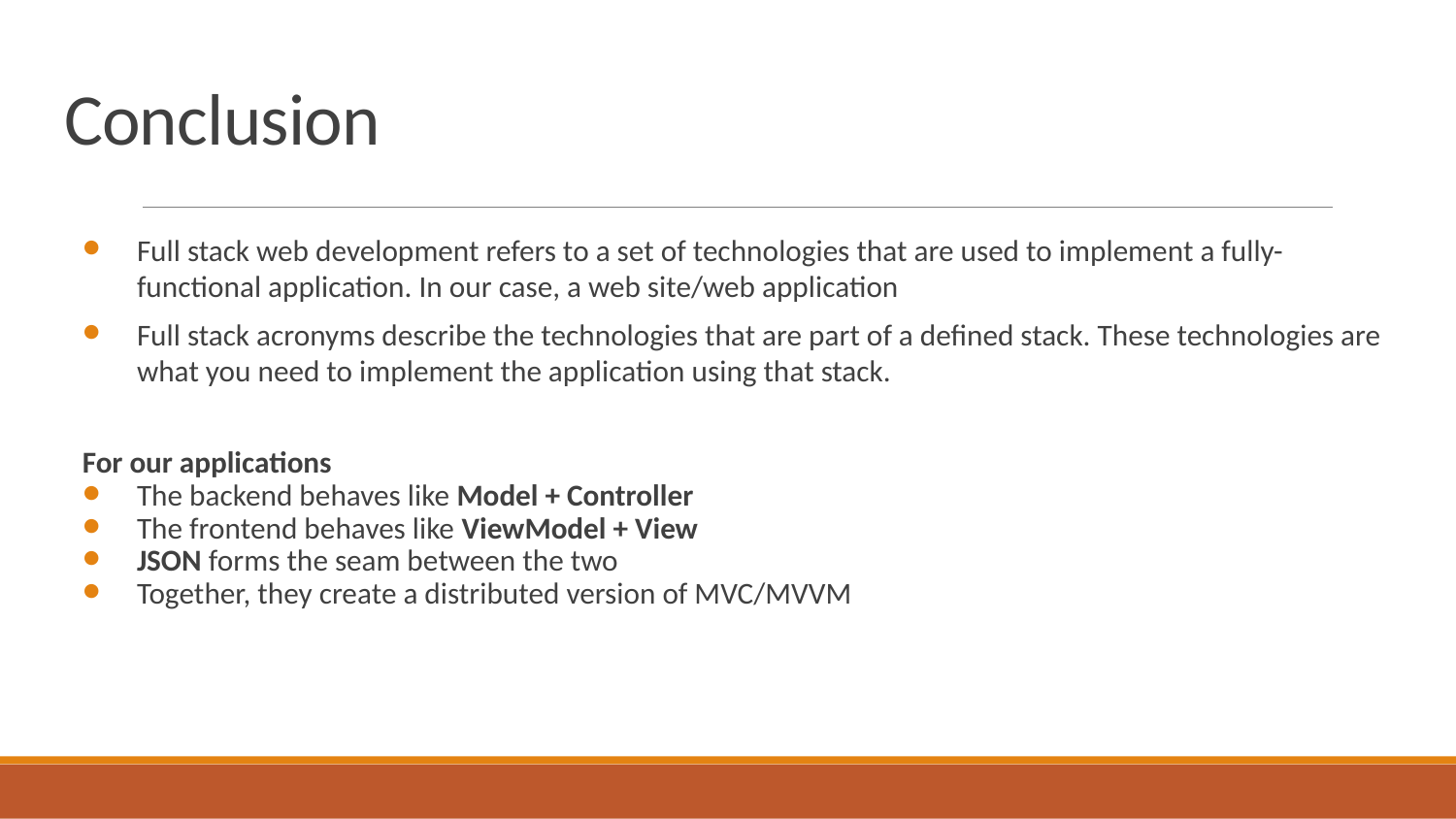

# Conclusion
Full stack web development refers to a set of technologies that are used to implement a fully-functional application. In our case, a web site/web application
Full stack acronyms describe the technologies that are part of a defined stack. These technologies are what you need to implement the application using that stack.
For our applications
The backend behaves like Model + Controller
The frontend behaves like ViewModel + View
JSON forms the seam between the two
Together, they create a distributed version of MVC/MVVM